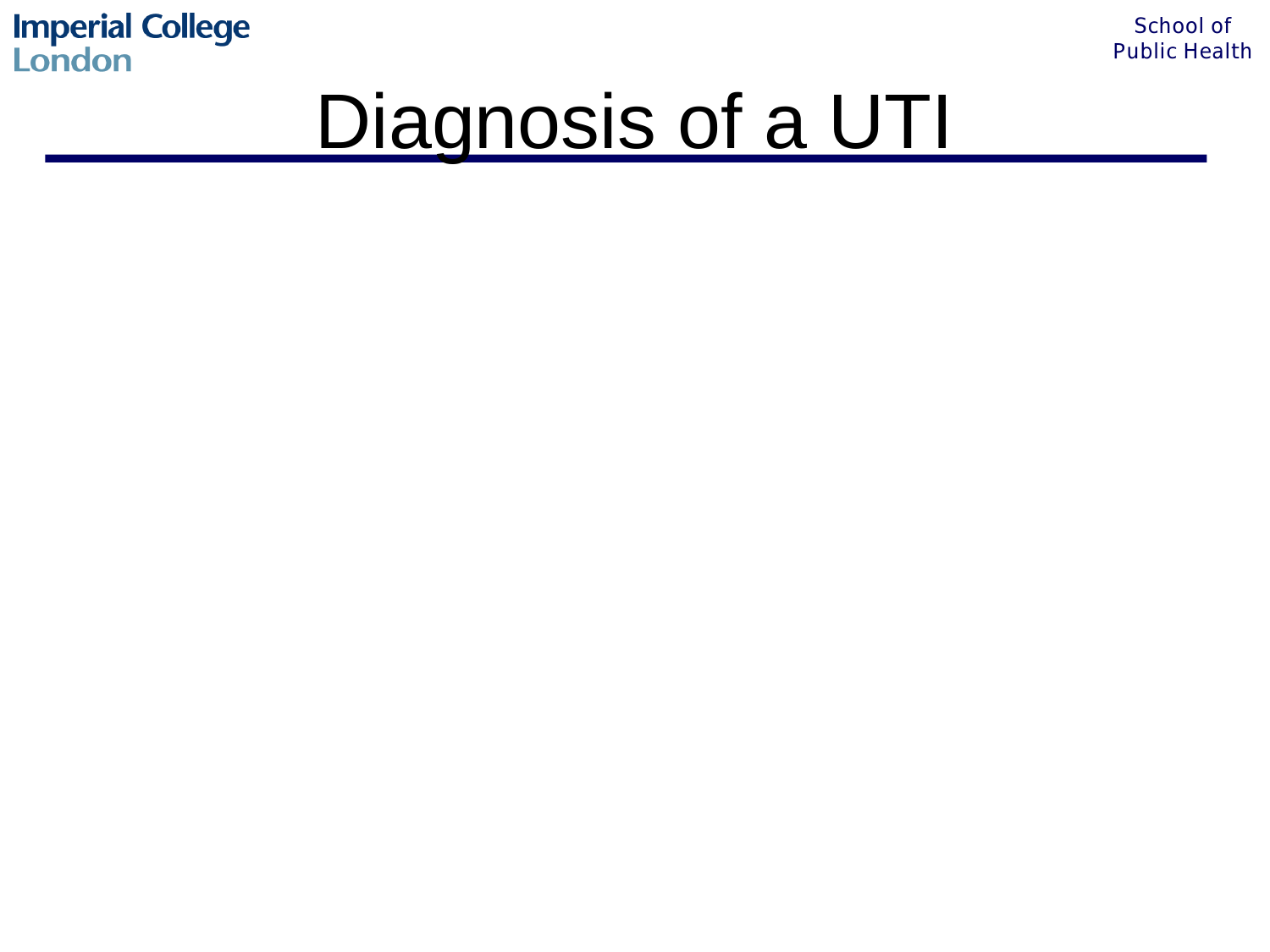

# Diagnosis of a UTI
History
in women with dysuria and frequency, in the absence of vaginitis, the diagnosis is urinary tract infection (UTI) 80% of the time
Urinalysis
urinalysis for detection of pyuria by dipstick has a sensitivity of 80-90% and a specificity of 50% for predicting UTI
No urine culture
Urine culture is NOT indicated in the vast majority of UTIs. Urine culture has a sensitivity of 50% (if threshold for positive is >105 organisms); sensitivity can be increased to >90% if threshold is >102 organisms
Consider urine culture only in recurrent UTI or in the presence of complicating factors